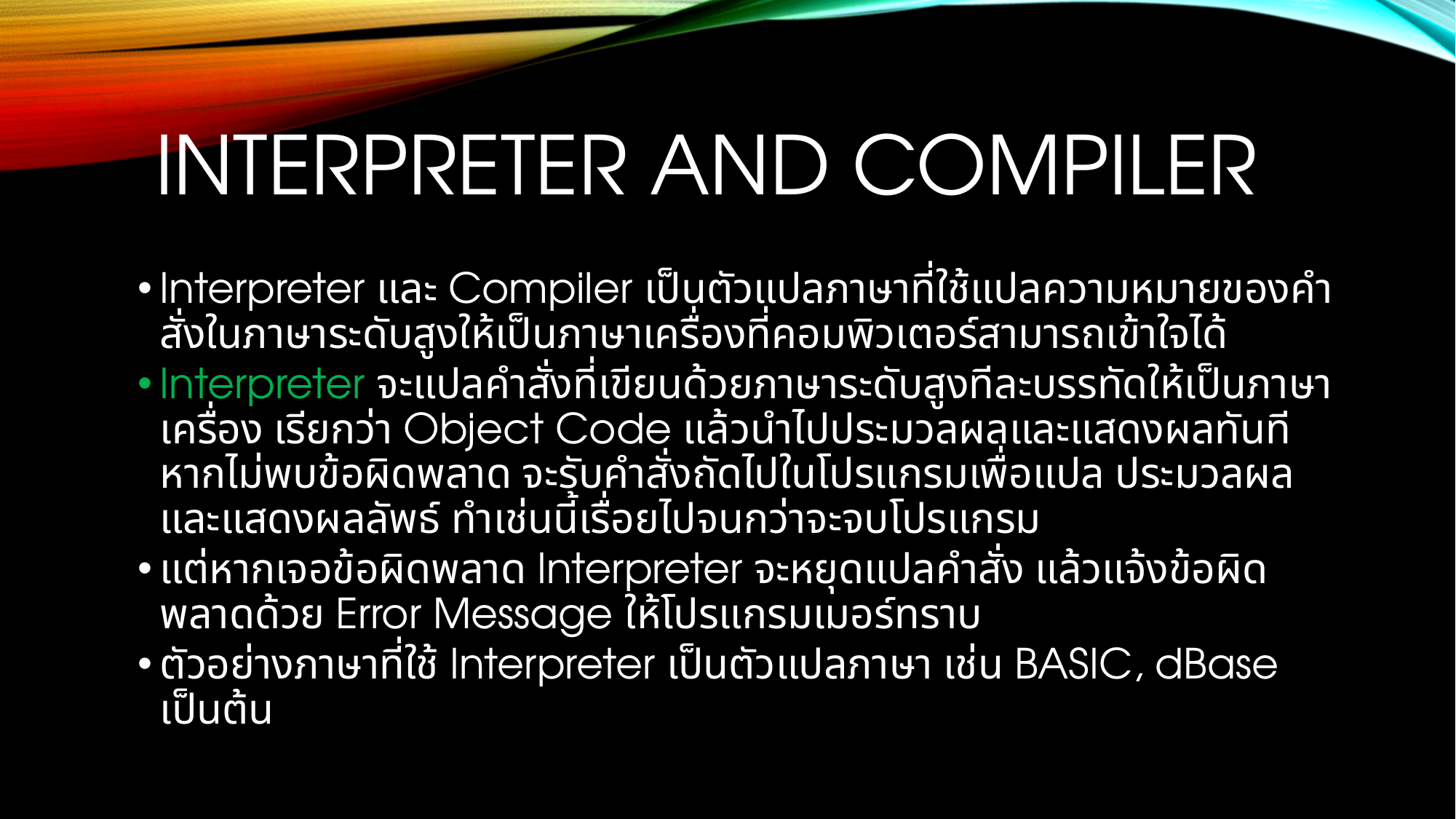

# INTERPRETER AND COMPILER
Interpreter และ Compiler เป็นตัวแปลภาษาที่ใช้แปลความหมายของคำสั่งในภาษาระดับสูงให้เป็นภาษาเครื่องที่คอมพิวเตอร์สามารถเข้าใจได้
Interpreter จะแปลคำสั่งที่เขียนด้วยภาษาระดับสูงทีละบรรทัดให้เป็นภาษาเครื่อง เรียกว่า Object Code แล้วนำไปประมวลผลและแสดงผลทันที หากไม่พบข้อผิดพลาด จะรับคำสั่งถัดไปในโปรแกรมเพื่อแปล ประมวลผล และแสดงผลลัพธ์ ทำเช่นนี้เรื่อยไปจนกว่าจะจบโปรแกรม
แต่หากเจอข้อผิดพลาด Interpreter จะหยุดแปลคำสั่ง แล้วแจ้งข้อผิดพลาดด้วย Error Message ให้โปรแกรมเมอร์ทราบ
ตัวอย่างภาษาที่ใช้ Interpreter เป็นตัวแปลภาษา เช่น BASIC, dBase เป็นต้น